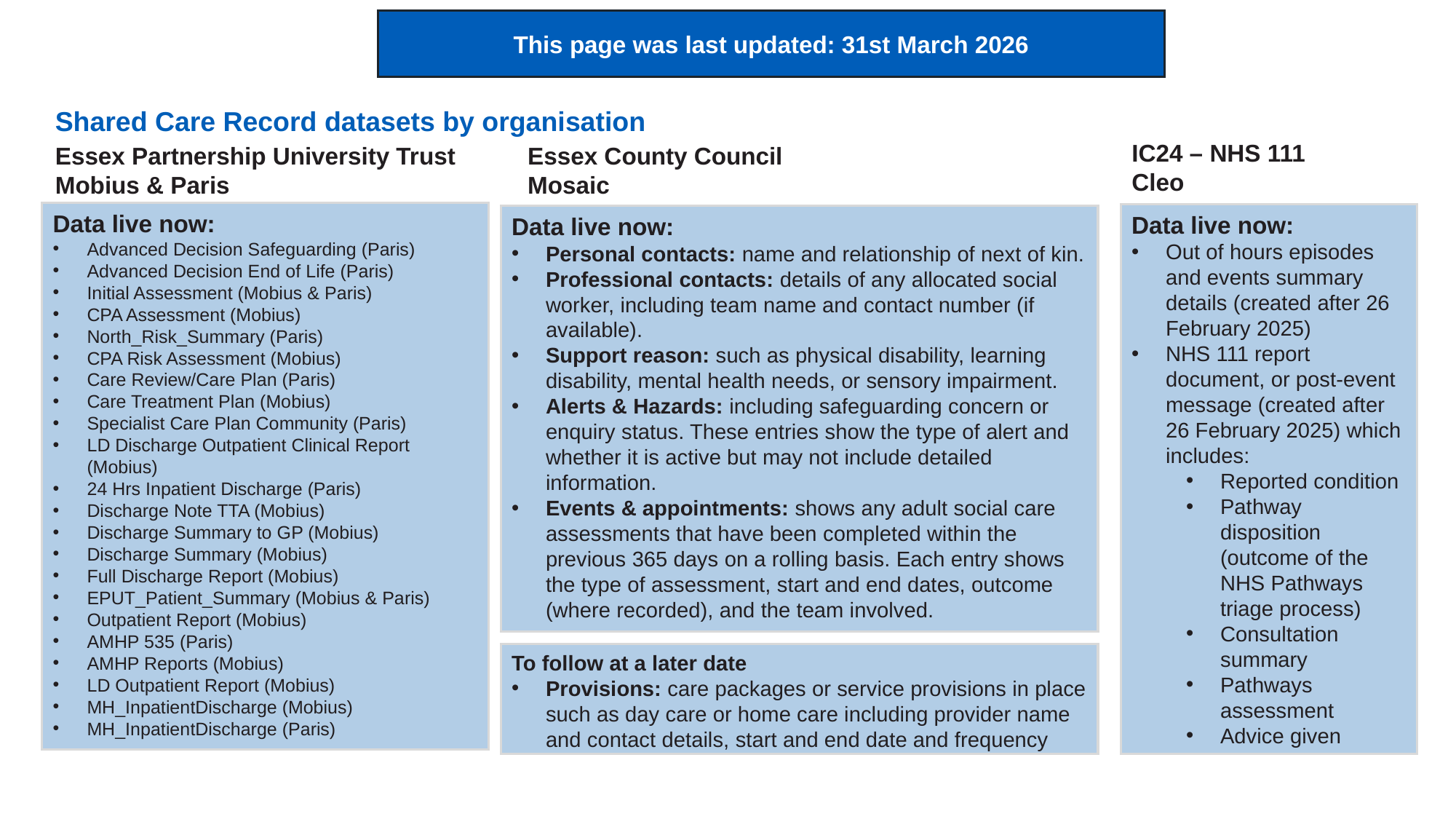

This page was last updated: 31st March 2026
# Shared Care Record datasets by organisation
IC24 – NHS 111
Cleo
Essex Partnership University Trust
Mobius & Paris
Essex County Council
Mosaic
Data live now:
Advanced Decision Safeguarding (Paris)
Advanced Decision End of Life (Paris)
Initial Assessment (Mobius & Paris)
CPA Assessment (Mobius)
North_Risk_Summary (Paris)
CPA Risk Assessment (Mobius)
Care Review/Care Plan (Paris)
Care Treatment Plan (Mobius)
Specialist Care Plan Community (Paris)
LD Discharge Outpatient Clinical Report (Mobius)
24 Hrs Inpatient Discharge (Paris)
Discharge Note TTA (Mobius)
Discharge Summary to GP (Mobius)
Discharge Summary (Mobius)
Full Discharge Report (Mobius)
EPUT_Patient_Summary (Mobius & Paris)
Outpatient Report (Mobius)
AMHP 535 (Paris)
AMHP Reports (Mobius)
LD Outpatient Report (Mobius)
MH_InpatientDischarge (Mobius)
MH_InpatientDischarge (Paris)

Data live now:
Out of hours episodes and events summary details (created after 26 February 2025)
NHS 111 report document, or post-event message (created after 26 February 2025) which includes:
Reported condition
Pathway disposition (outcome of the NHS Pathways triage process)
Consultation summary
Pathways assessment
Advice given
Data live now:
Personal contacts: name and relationship of next of kin.
Professional contacts: details of any allocated social worker, including team name and contact number (if available).
Support reason: such as physical disability, learning disability, mental health needs, or sensory impairment.
Alerts & Hazards: including safeguarding concern or enquiry status. These entries show the type of alert and whether it is active but may not include detailed information.
Events & appointments: shows any adult social care assessments that have been completed within the previous 365 days on a rolling basis. Each entry shows the type of assessment, start and end dates, outcome (where recorded), and the team involved.

To follow at a later date
Provisions: care packages or service provisions in place such as day care or home care including provider name and contact details, start and end date and frequency